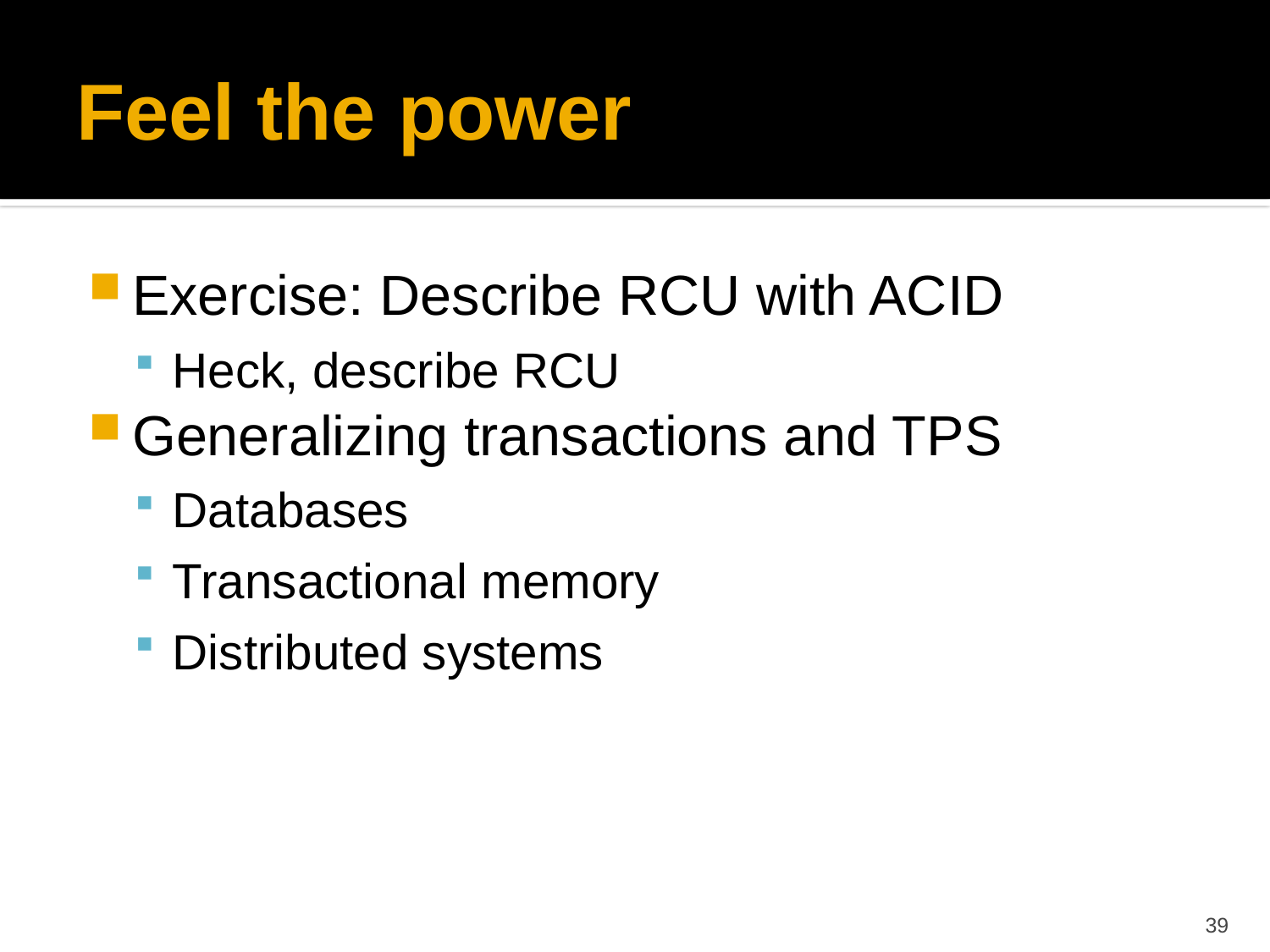

# Feel the power
Exercise: Describe RCU with ACID
Heck, describe RCU
Generalizing transactions and TPS
Databases
Transactional memory
Distributed systems
39